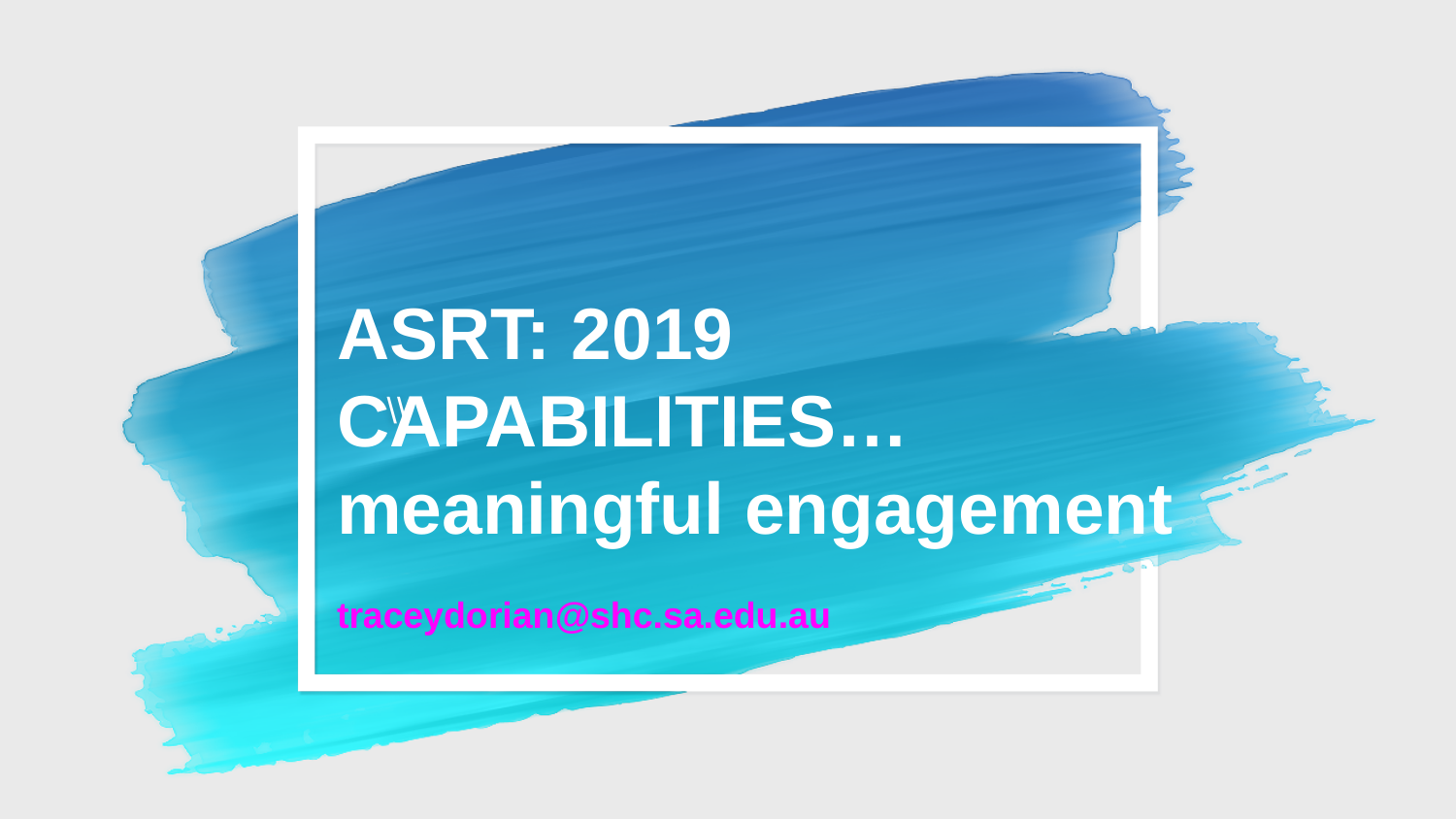

# \\
ASRT: 2019
CAPABILITIES…
meaningful engagement

traceydorian@shc.sa.edu.au